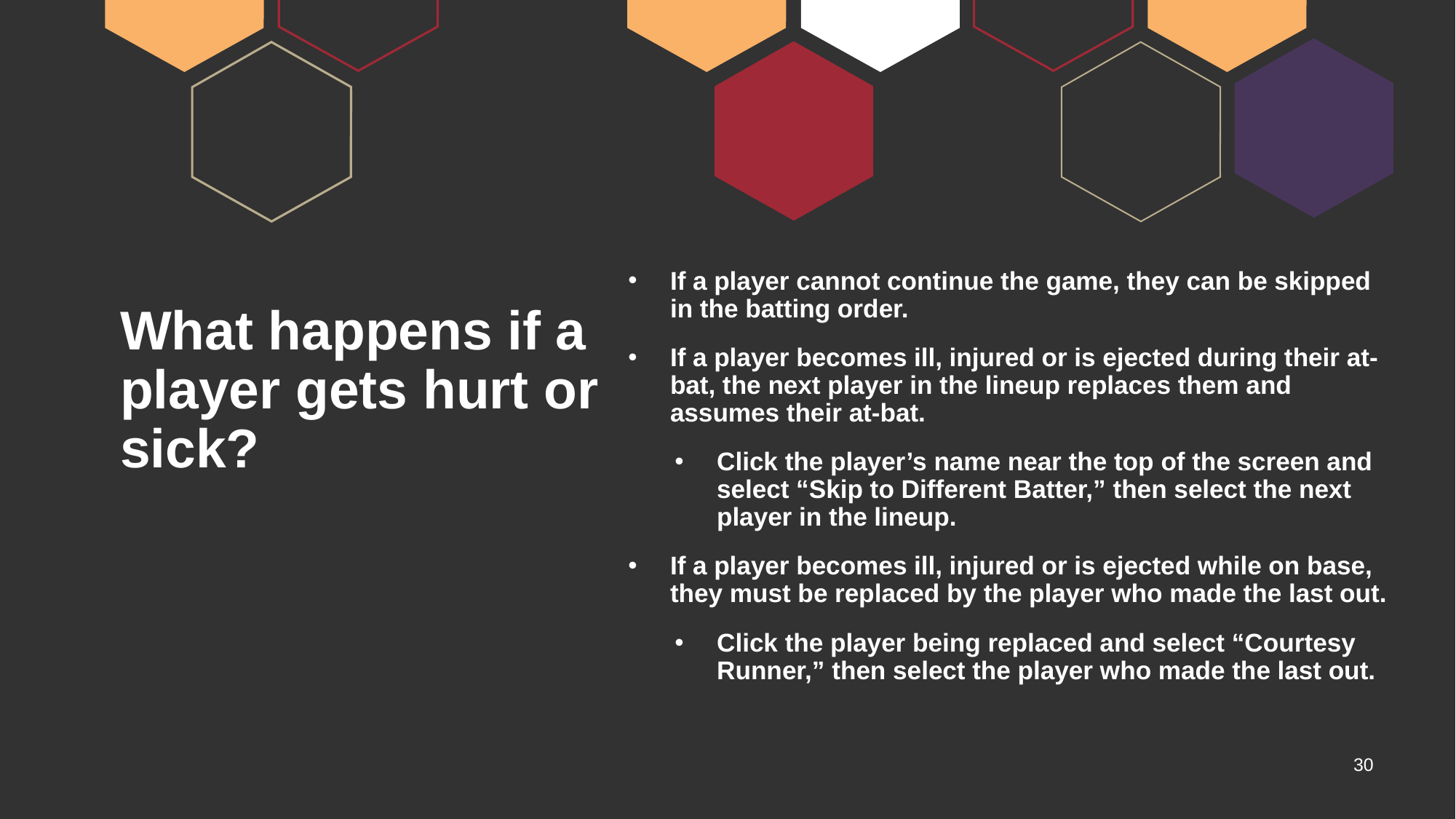

If a player cannot continue the game, they can be skipped in the batting order.
If a player becomes ill, injured or is ejected during their at-bat, the next player in the lineup replaces them and assumes their at-bat.
Click the player’s name near the top of the screen and select “Skip to Different Batter,” then select the next player in the lineup.
If a player becomes ill, injured or is ejected while on base, they must be replaced by the player who made the last out.
Click the player being replaced and select “Courtesy Runner,” then select the player who made the last out.
# What happens if a player gets hurt or sick?
30